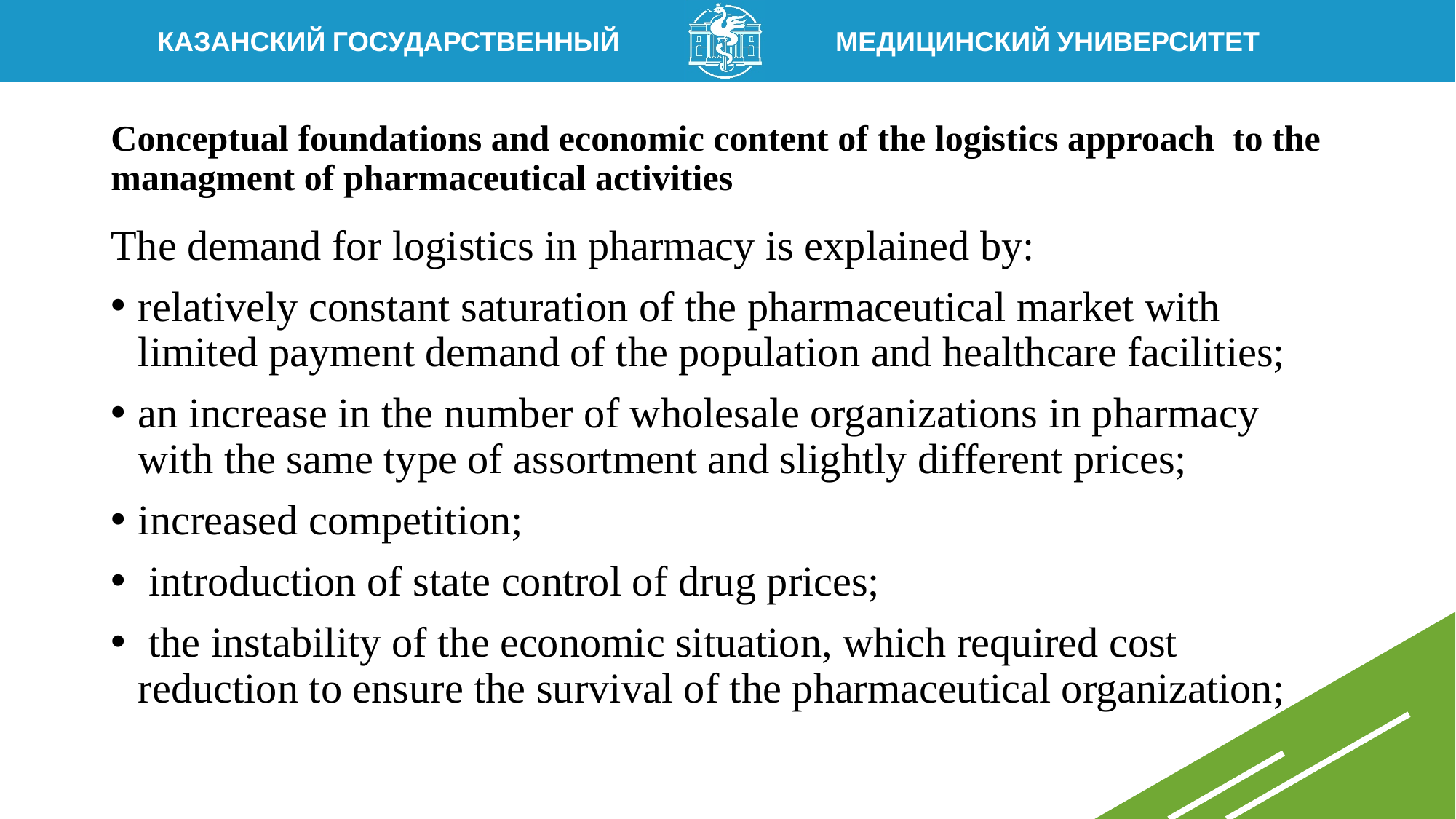

# Conceptual foundations and economic content of the logistics approach  to the managment of pharmaceutical activities
The demand for logistics in pharmacy is explained by:
relatively constant saturation of the pharmaceutical market with limited payment demand of the population and healthcare facilities;
an increase in the number of wholesale organizations in pharmacy with the same type of assortment and slightly different prices;
increased competition;
 introduction of state control of drug prices;
 the instability of the economic situation, which required cost reduction to ensure the survival of the pharmaceutical organization;